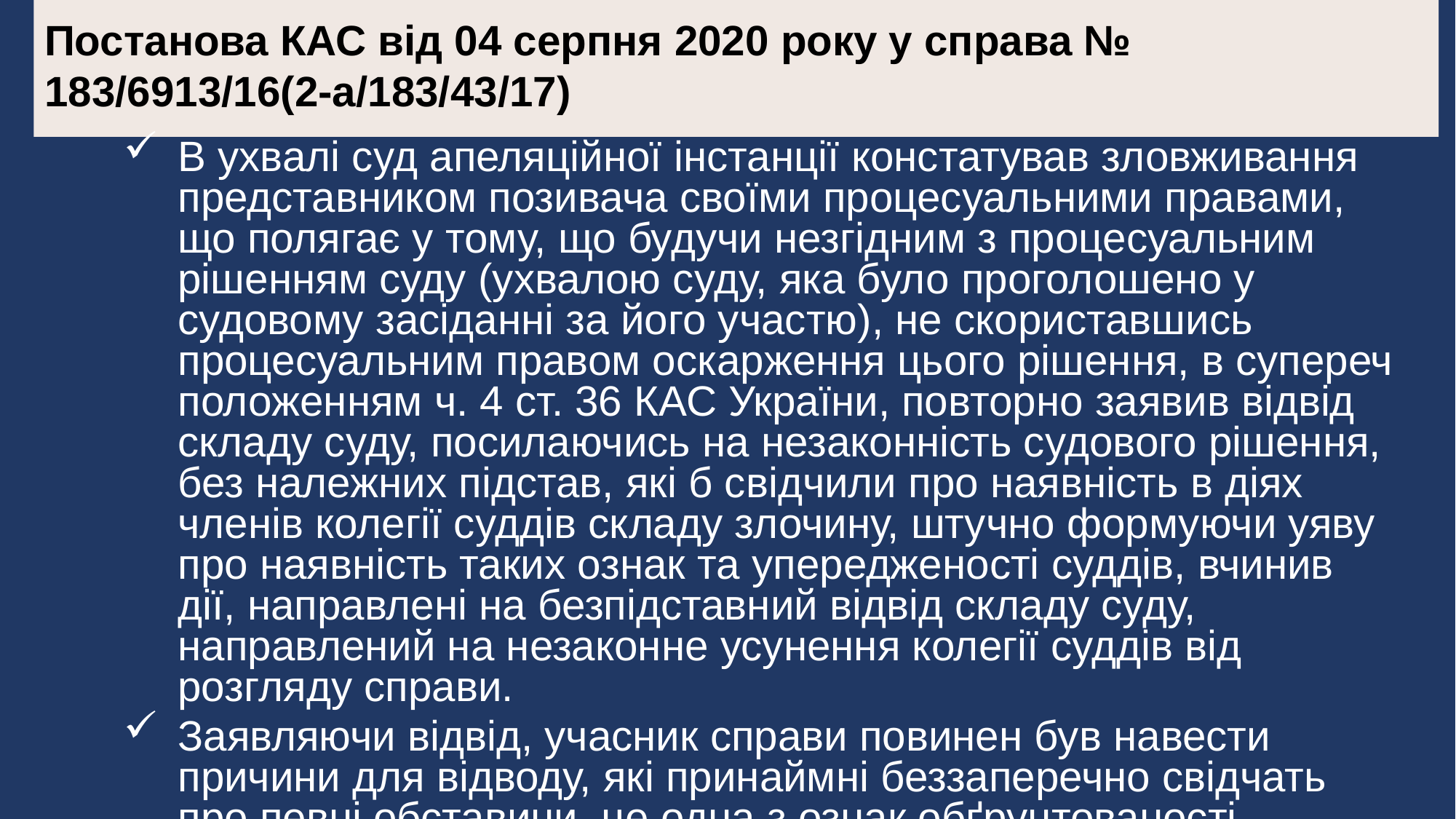

Постанова КАС від 04 серпня 2020 року у справа № 183/6913/16(2-а/183/43/17)

В ухвалі суд апеляційної інстанції констатував зловживання представником позивача своїми процесуальними правами, що полягає у тому, що будучи незгідним з процесуальним рішенням суду (ухвалою суду, яка було проголошено у судовому засіданні за його участю), не скориставшись процесуальним правом оскарження цього рішення, в супереч положенням ч. 4 ст. 36 КАС України, повторно заявив відвід складу суду, посилаючись на незаконність судового рішення, без належних підстав, які б свідчили про наявність в діях членів колегії суддів складу злочину, штучно формуючи уяву про наявність таких ознак та упередженості суддів, вчинив дії, направлені на безпідставний відвід складу суду, направлений на незаконне усунення колегії суддів від розгляду справи.
Заявляючи відвід, учасник справи повинен був навести причини для відводу, які принаймні беззаперечно свідчать про певні обставини, це одна з ознак обґрунтованості відводу.